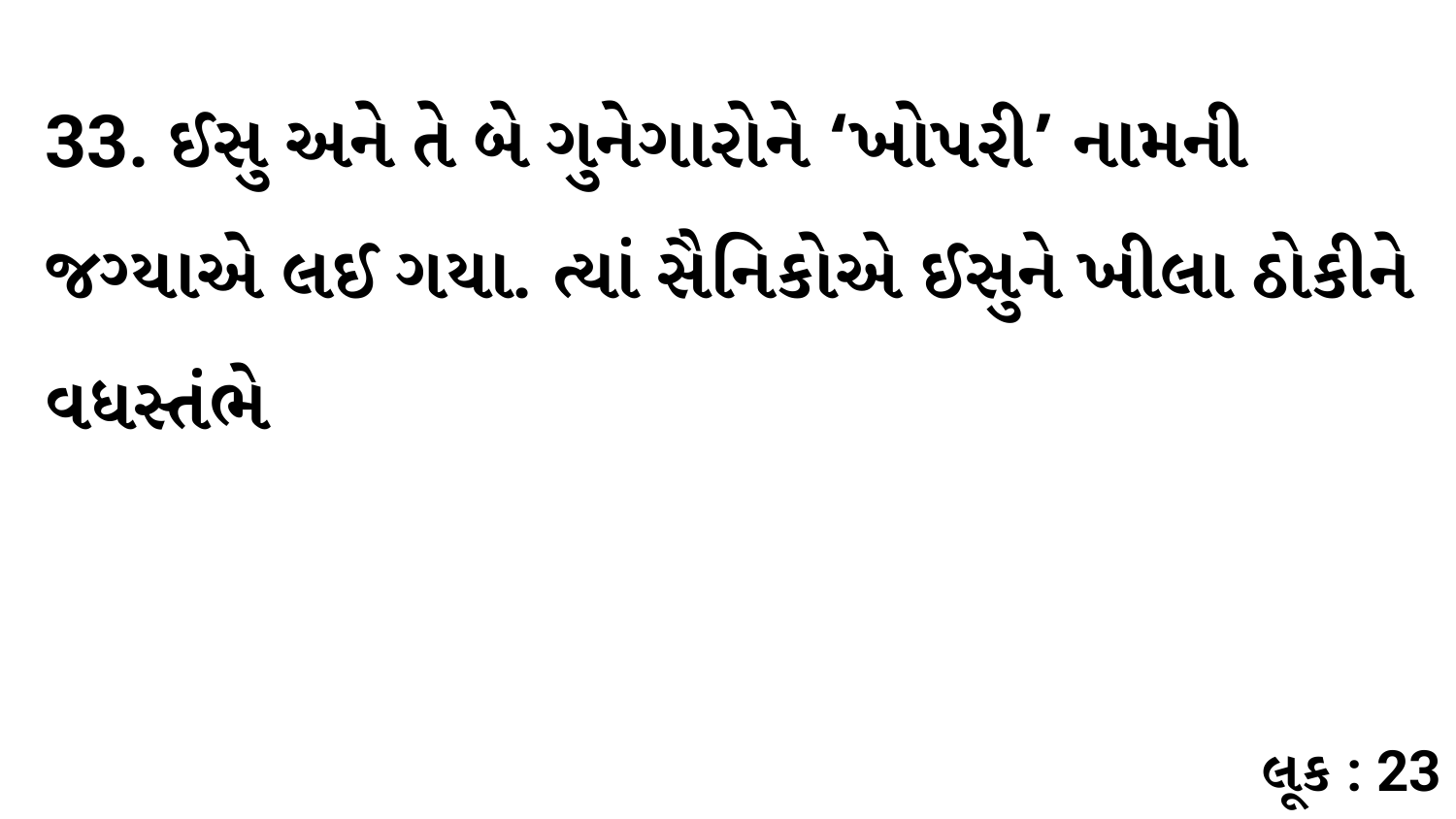

33. ઈસુ અને તે બે ગુનેગારોને ‘ખોપરી’ નામની જગ્યાએ લઈ ગયા. ત્યાં સૈનિકોએ ઈસુને ખીલા ઠોકીને વધસ્તંભે
લૂક : 23